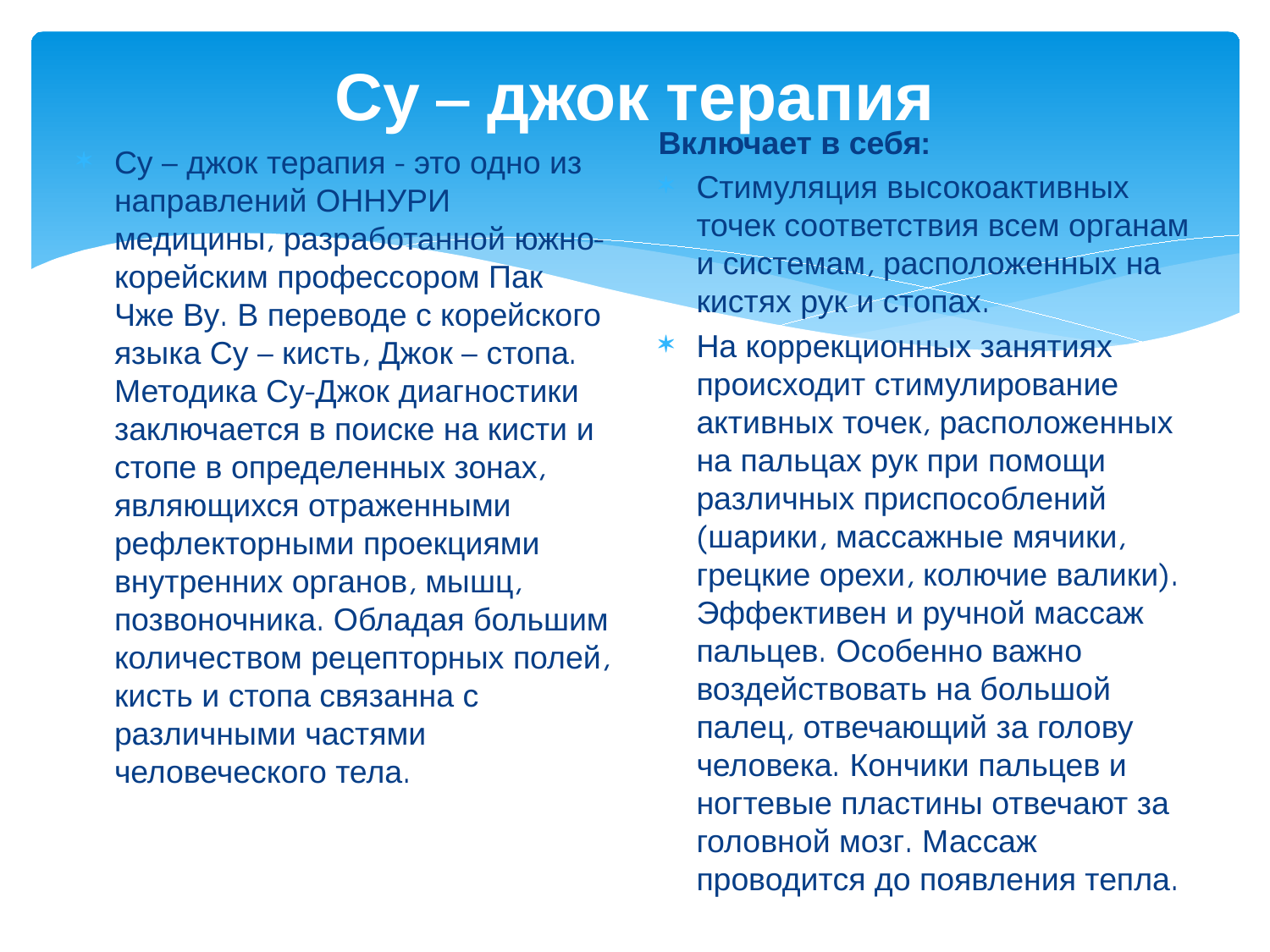

# Су – джок терапия
Включает в себя:
Стимуляция высокоактивных точек соответствия всем органам и системам, расположенных на кистях рук и стопах.
На коррекционных занятиях происходит стимулирование активных точек, расположенных на пальцах рук при помощи различных приспособлений (шарики, массажные мячики, грецкие орехи, колючие валики). Эффективен и ручной массаж пальцев. Особенно важно воздействовать на большой палец, отвечающий за голову человека. Кончики пальцев и ногтевые пластины отвечают за головной мозг. Массаж проводится до появления тепла.
Су – джок терапия - это одно из направлений ОННУРИ медицины, разработанной южно-корейским профессором Пак Чже Ву. В переводе с корейского языка Су – кисть, Джок – стопа. Методика Су-Джок диагностики заключается в поиске на кисти и стопе в определенных зонах, являющихся отраженными рефлекторными проекциями внутренних органов, мышц, позвоночника. Обладая большим количеством рецепторных полей, кисть и стопа связанна с различными частями человеческого тела.